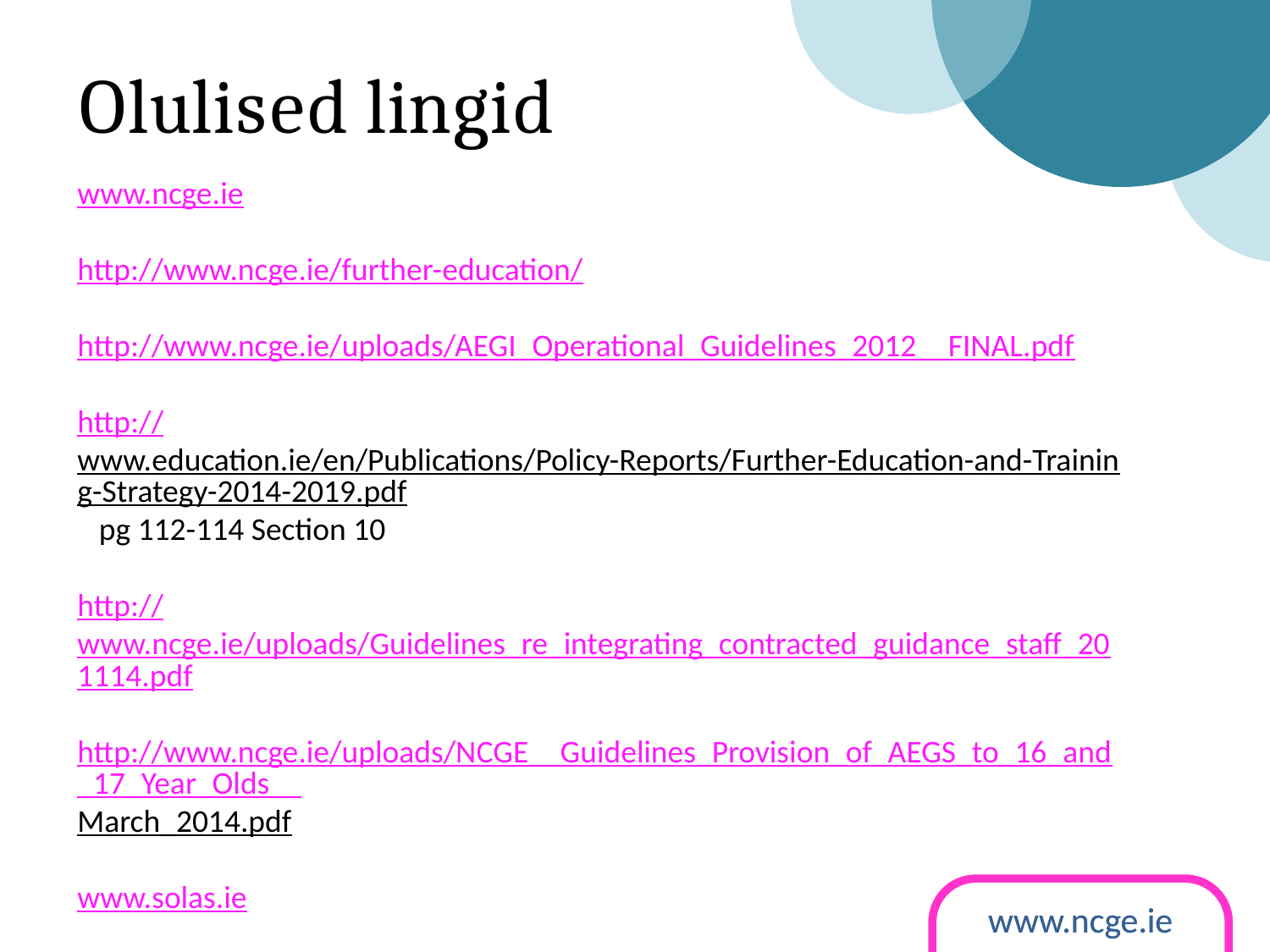

# Olulised lingid
www.ncge.ie

http://www.ncge.ie/further-education/

http://www.ncge.ie/uploads/AEGI_Operational_Guidelines_2012__FINAL.pdf

http://www.education.ie/en/Publications/Policy-Reports/Further-Education-and-Training-Strategy-2014-2019.pdf   pg 112-114 Section 10

http://www.ncge.ie/uploads/Guidelines_re_integrating_contracted_guidance_staff_201114.pdf

http://www.ncge.ie/uploads/NCGE__Guidelines_Provision_of_AEGS_to_16_and_17_Year_Olds__March_2014.pdf

www.solas.ie

http://www.ncgeadultguidance.ie/